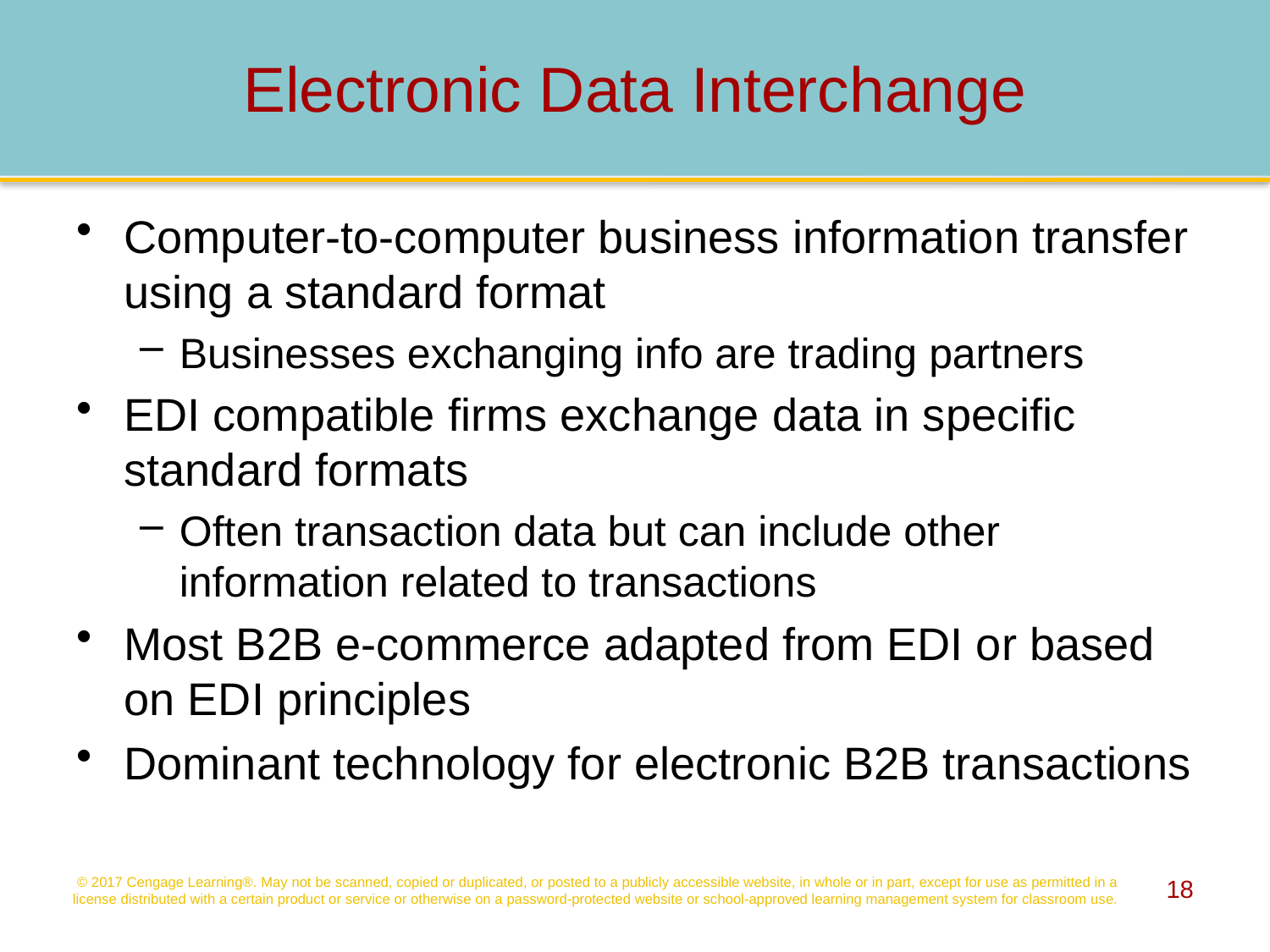

# Electronic Data Interchange
Computer-to-computer business information transfer using a standard format
Businesses exchanging info are trading partners
EDI compatible firms exchange data in specific standard formats
Often transaction data but can include other information related to transactions
Most B2B e-commerce adapted from EDI or based on EDI principles
Dominant technology for electronic B2B transactions
© 2017 Cengage Learning®. May not be scanned, copied or duplicated, or posted to a publicly accessible website, in whole or in part, except for use as permitted in a license distributed with a certain product or service or otherwise on a password-protected website or school-approved learning management system for classroom use.
18